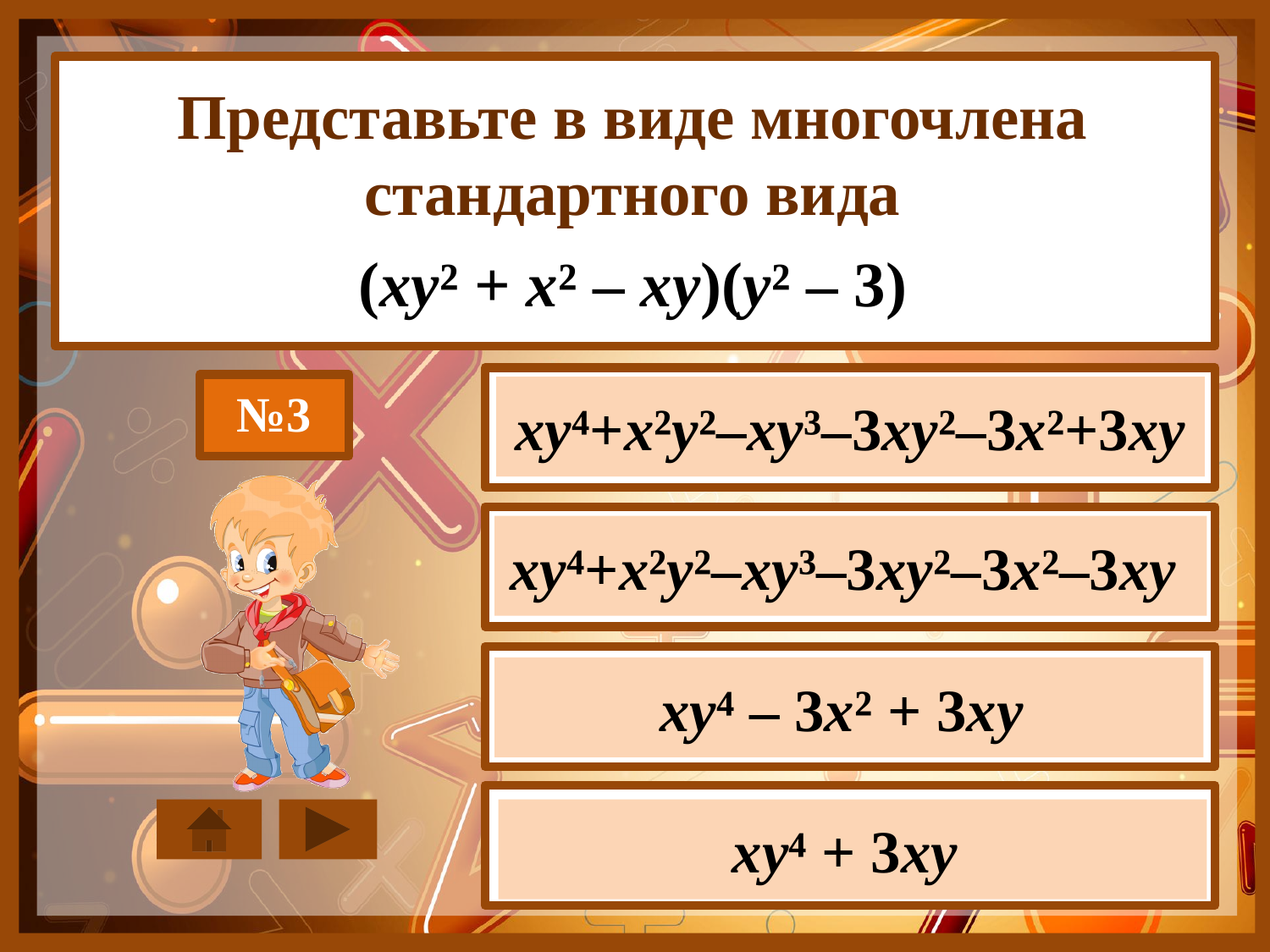

Представьте в виде многочлена
стандартного вида
(xy² + x² – xy)(y² – 3)
xy⁴+x²y²–xy³–3xy²–3x²+3xy
№3
xy⁴+x²y²–xy³–3xy²–3x²–3xy
xy⁴ – 3x² + 3xy

xy⁴ + 3xy